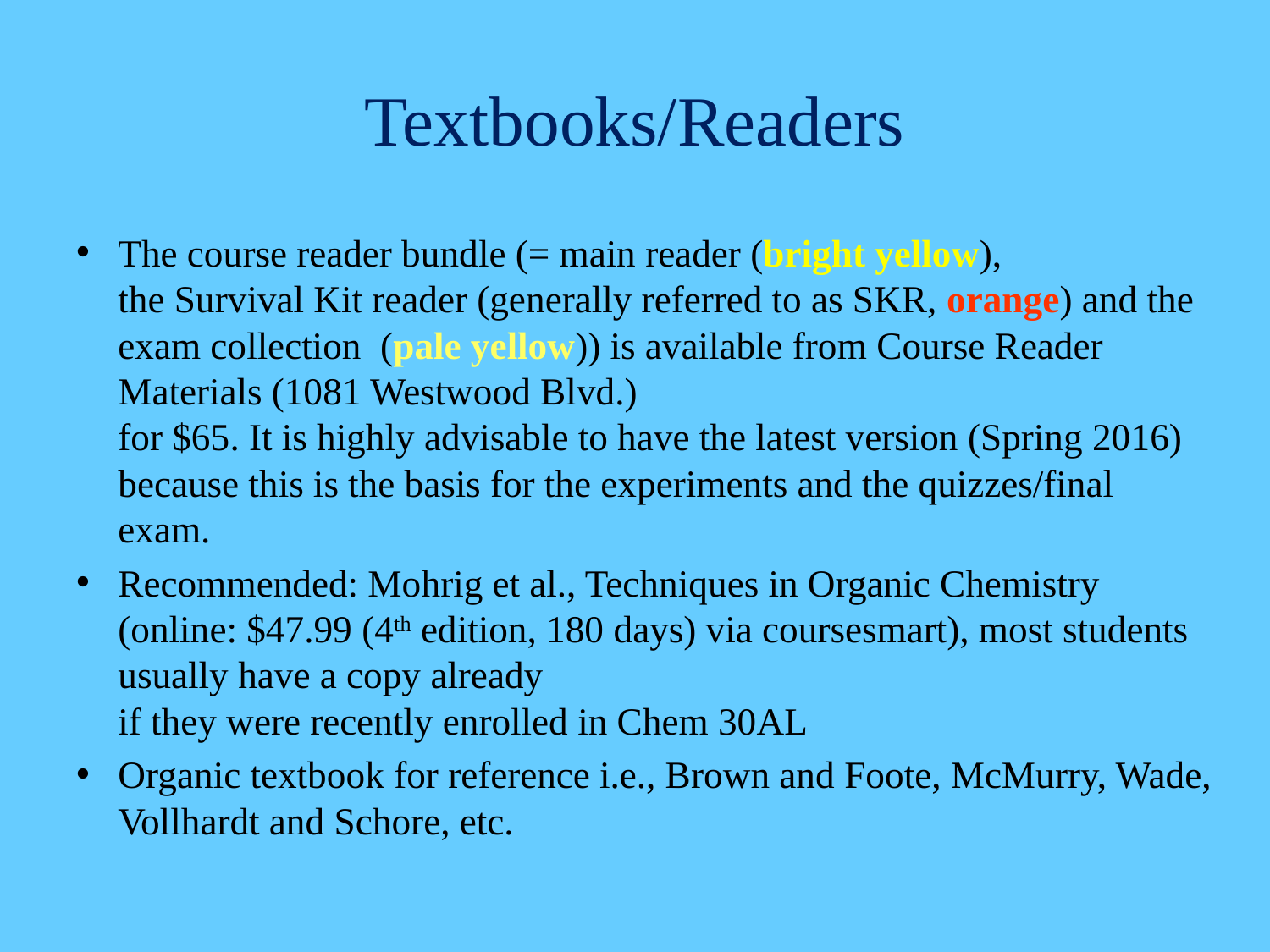

# Textbooks/Readers
The course reader bundle (= main reader (bright yellow),
the Survival Kit reader (generally referred to as SKR, orange) and the exam collection  (pale yellow)) is available from Course Reader Materials (1081 Westwood Blvd.)
for $65. It is highly advisable to have the latest version (Spring 2016) because this is the basis for the experiments and the quizzes/final exam.
Recommended: Mohrig et al., Techniques in Organic Chemistry (online: $47.99 (4th edition, 180 days) via coursesmart), most students usually have a copy already
if they were recently enrolled in Chem 30AL
Organic textbook for reference i.e., Brown and Foote, McMurry, Wade, Vollhardt and Schore, etc.